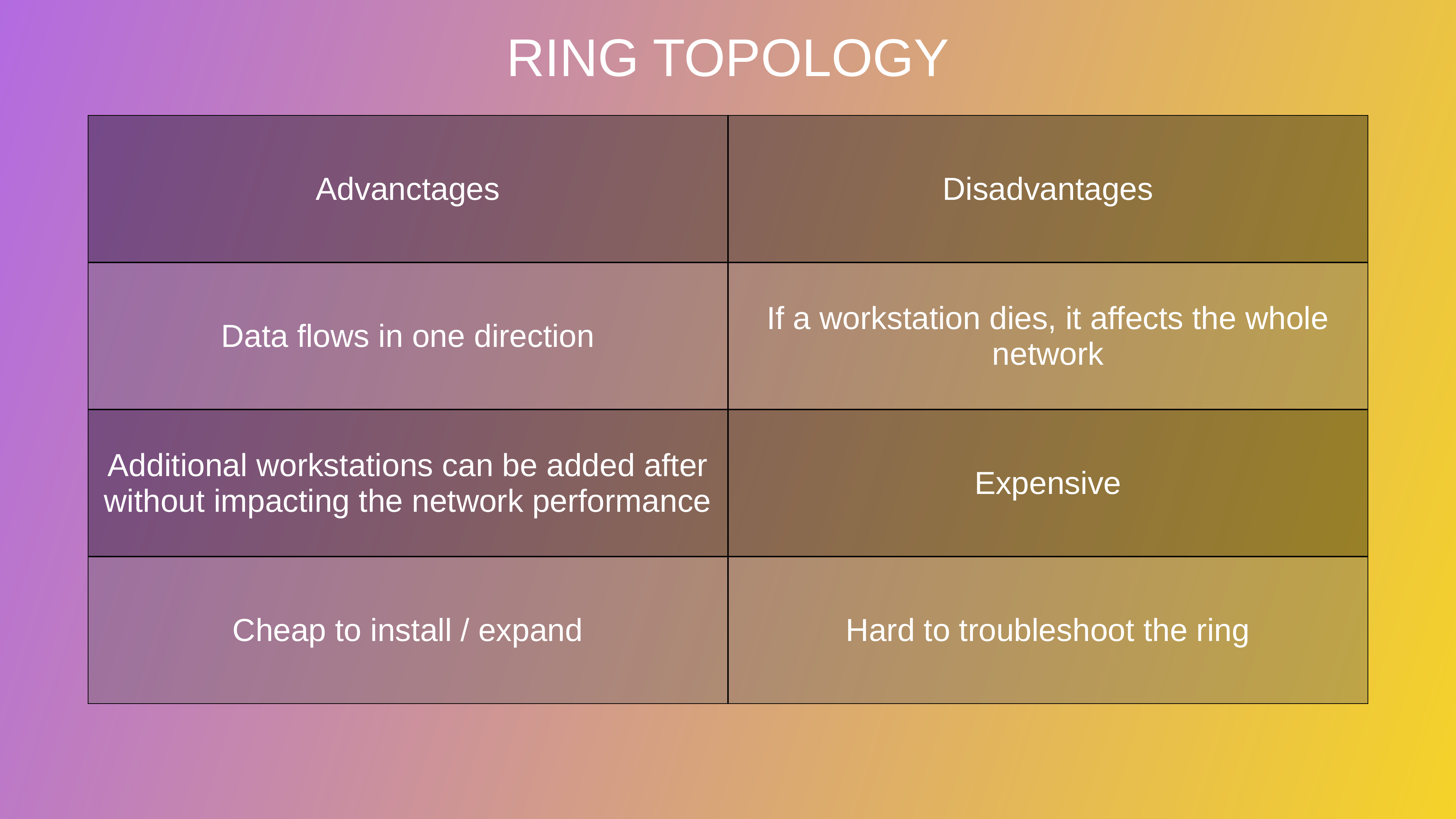

RING TOPOLOGY
| Advanctages | Disadvantages |
| --- | --- |
| Data flows in one direction | If a workstation dies, it affects the whole network |
| Additional workstations can be added after without impacting the network performance | Expensive |
| Cheap to install / expand | Hard to troubleshoot the ring |